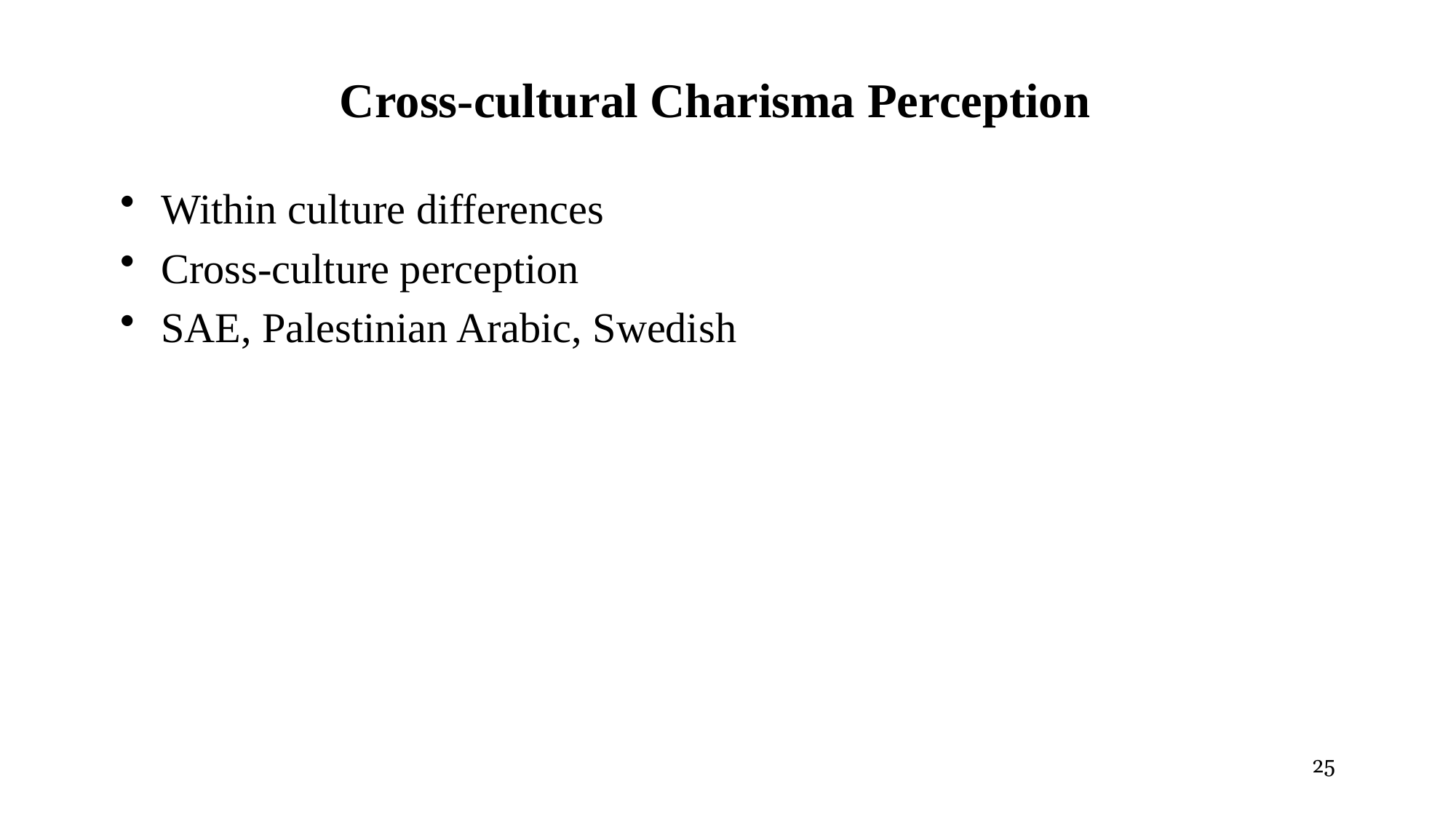

# Cross-cultural Charisma Perception
Within culture differences
Cross-culture perception
SAE, Palestinian Arabic, Swedish
25